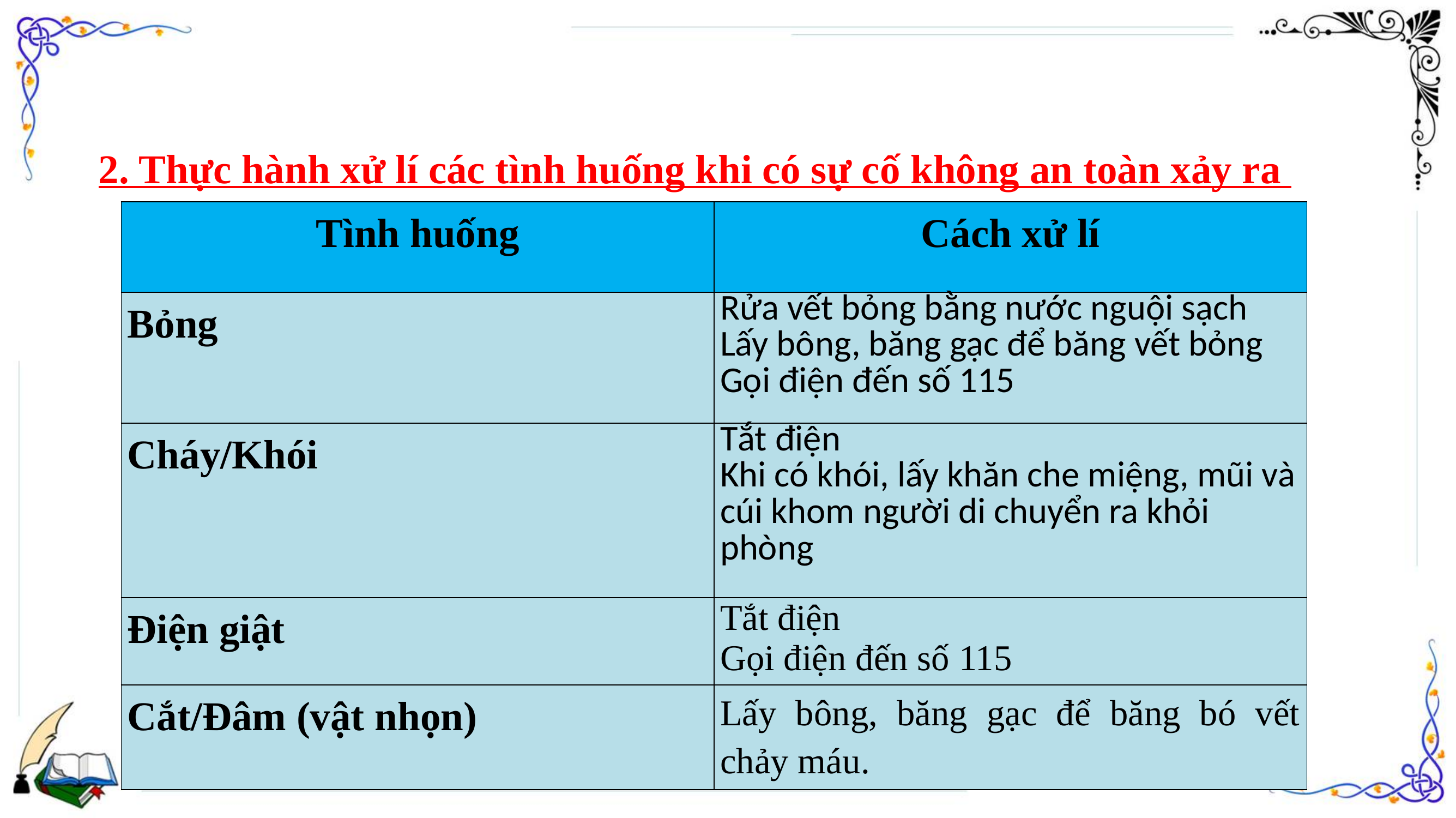

2. Thực hành xử lí các tình huống khi có sự cố không an toàn xảy ra
| Tình huống | Cách xử lí |
| --- | --- |
| Bỏng | Rửa vết bỏng bằng nước nguội sạch Lấy bông, băng gạc để băng vết bỏng Gọi điện đến số 115 |
| Cháy/Khói | Tắt điện Khi có khói, lấy khăn che miệng, mũi và cúi khom người di chuyển ra khỏi phòng |
| Điện giật | Tắt điện Gọi điện đến số 115 |
| Cắt/Đâm (vật nhọn) | Lấy bông, băng gạc để băng bó vết chảy máu. |